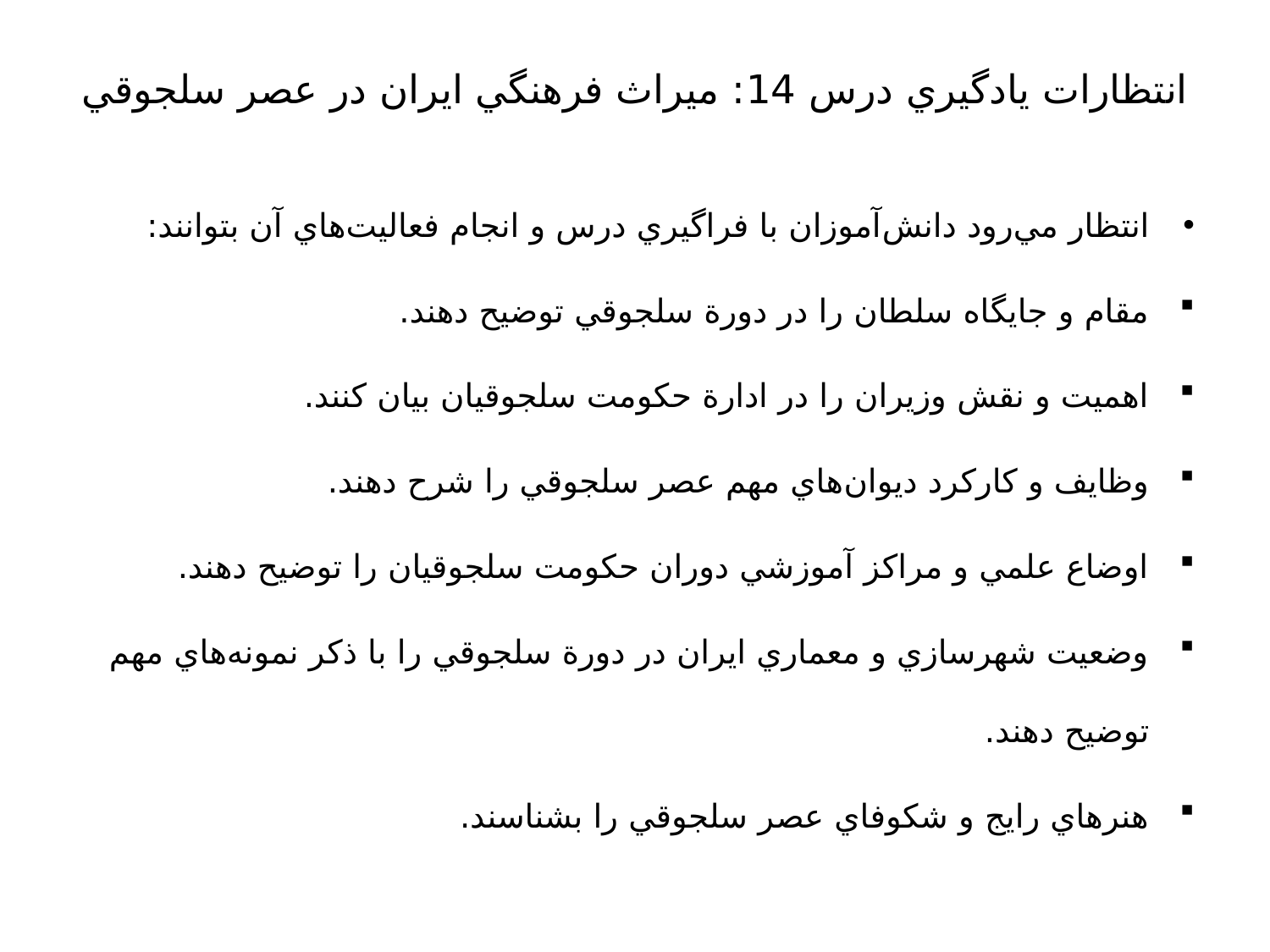

# انتظارات يادگيري درس 14: ميراث فرهنگي ايران در عصر سلجوقي
انتظار مي‌رود دانش‌آموزان با فراگيري درس و انجام فعاليت‌هاي آن بتوانند:
مقام و جايگاه سلطان را در دورة سلجوقي توضيح دهند.
اهميت و نقش وزيران را در ادارة حكومت سلجوقيان بيان كنند.
وظايف و كاركرد ديوان‌هاي مهم عصر سلجوقي را شرح دهند.
اوضاع علمي و مراكز آموزشي دوران حكومت سلجوقيان را توضيح دهند.
وضعيت شهرسازي و معماري ايران در دورة سلجوقي را با ذكر نمونه‌هاي مهم توضيح دهند.
هنرهاي رايج و شكوفاي عصر سلجوقي را بشناسند.